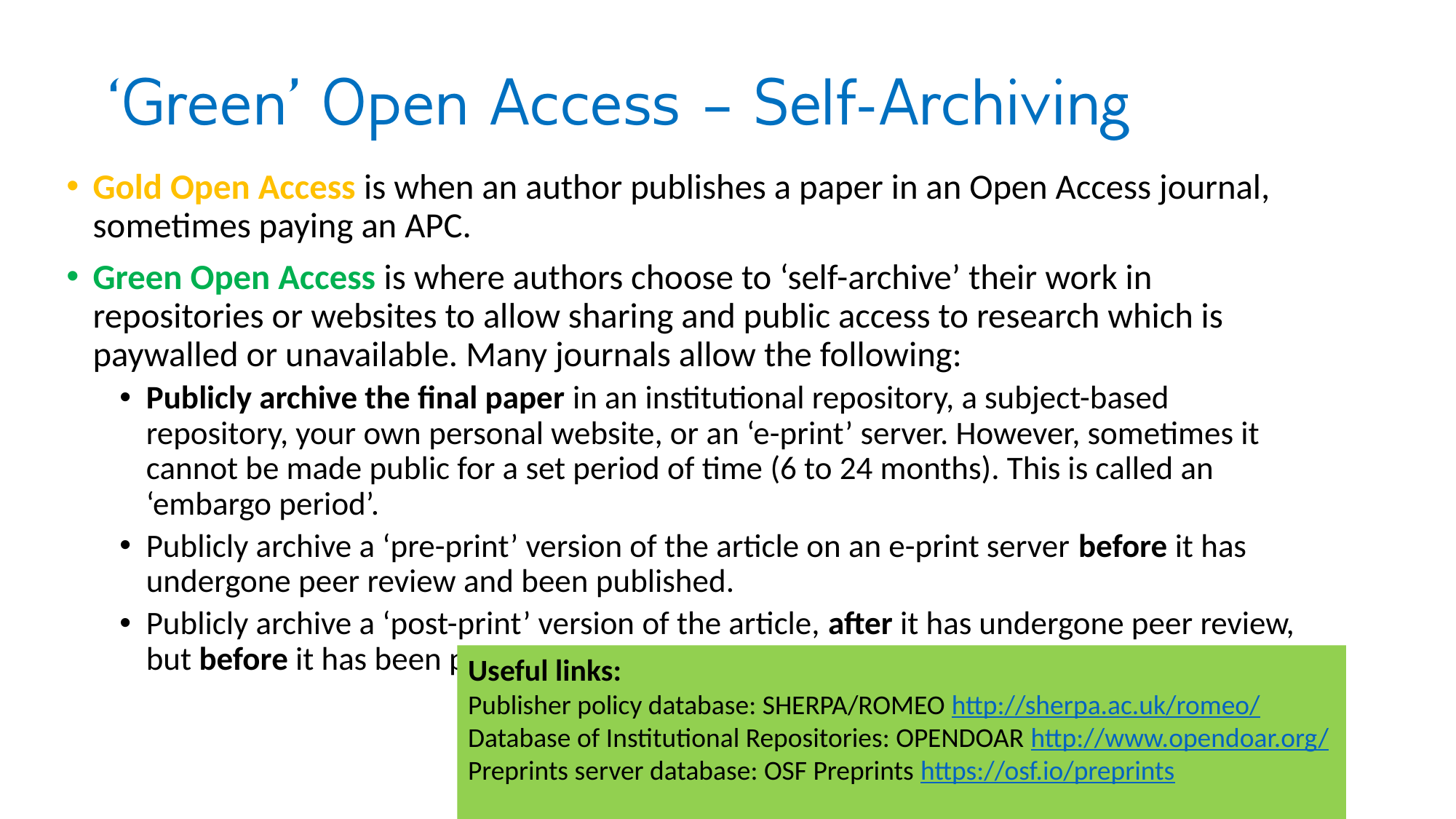

# ‘Green’ Open Access – Self-Archiving
Gold Open Access is when an author publishes a paper in an Open Access journal, sometimes paying an APC.
Green Open Access is where authors choose to ‘self-archive’ their work in repositories or websites to allow sharing and public access to research which is paywalled or unavailable. Many journals allow the following:
Publicly archive the final paper in an institutional repository, a subject-based repository, your own personal website, or an ‘e-print’ server. However, sometimes it cannot be made public for a set period of time (6 to 24 months). This is called an ‘embargo period’.
Publicly archive a ‘pre-print’ version of the article on an e-print server before it has undergone peer review and been published.
Publicly archive a ‘post-print’ version of the article, after it has undergone peer review, but before it has been published.
Useful links:
Publisher policy database: SHERPA/ROMEO http://sherpa.ac.uk/romeo/
Database of Institutional Repositories: OPENDOAR http://www.opendoar.org/
Preprints server database: OSF Preprints https://osf.io/preprints